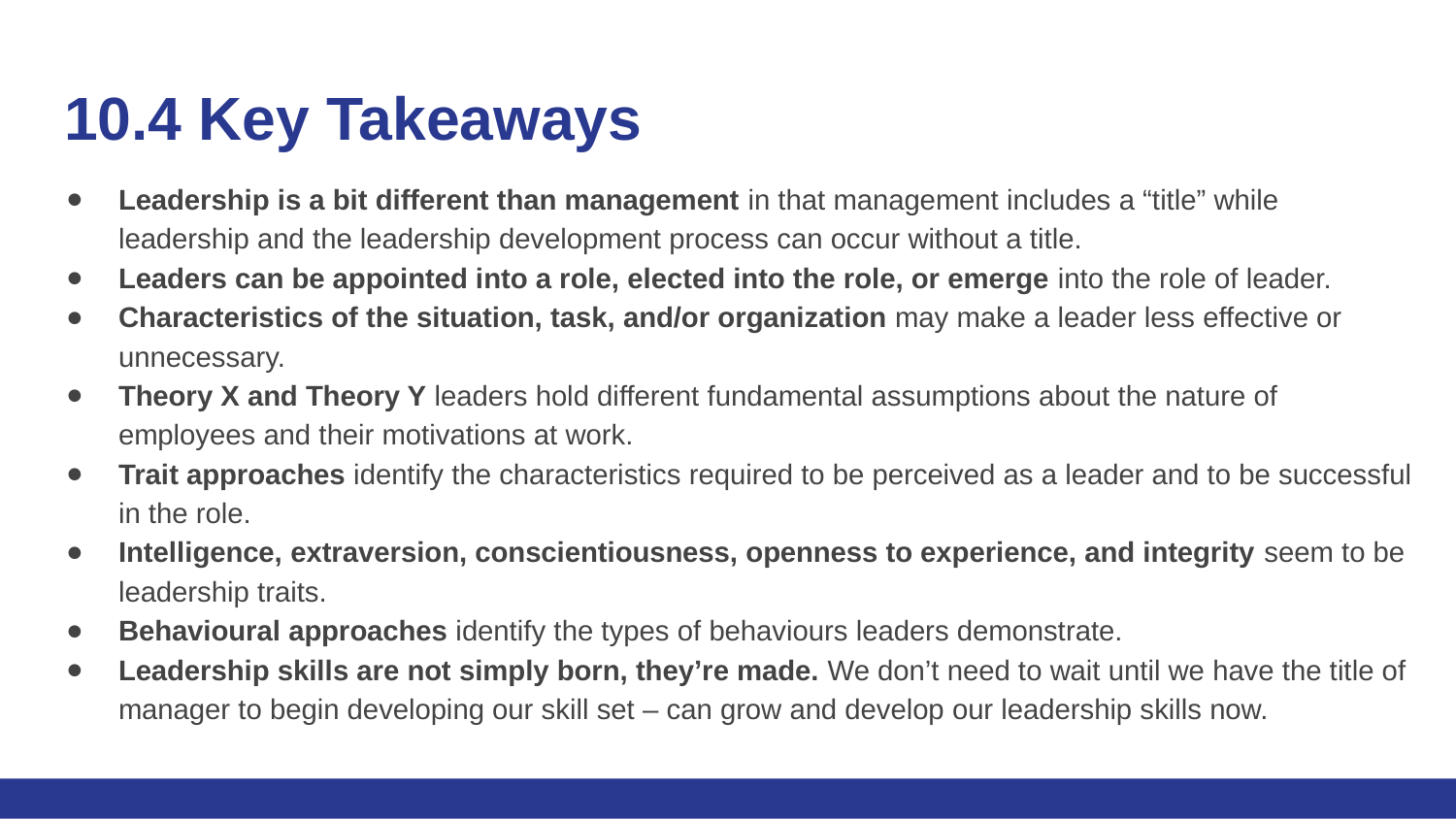

# 10.4 Key Takeaways
Leadership is a bit different than management in that management includes a “title” while leadership and the leadership development process can occur without a title.
Leaders can be appointed into a role, elected into the role, or emerge into the role of leader.
Characteristics of the situation, task, and/or organization may make a leader less effective or unnecessary.
Theory X and Theory Y leaders hold different fundamental assumptions about the nature of employees and their motivations at work.
Trait approaches identify the characteristics required to be perceived as a leader and to be successful in the role.
Intelligence, extraversion, conscientiousness, openness to experience, and integrity seem to be leadership traits.
Behavioural approaches identify the types of behaviours leaders demonstrate.
Leadership skills are not simply born, they’re made. We don’t need to wait until we have the title of manager to begin developing our skill set – can grow and develop our leadership skills now.